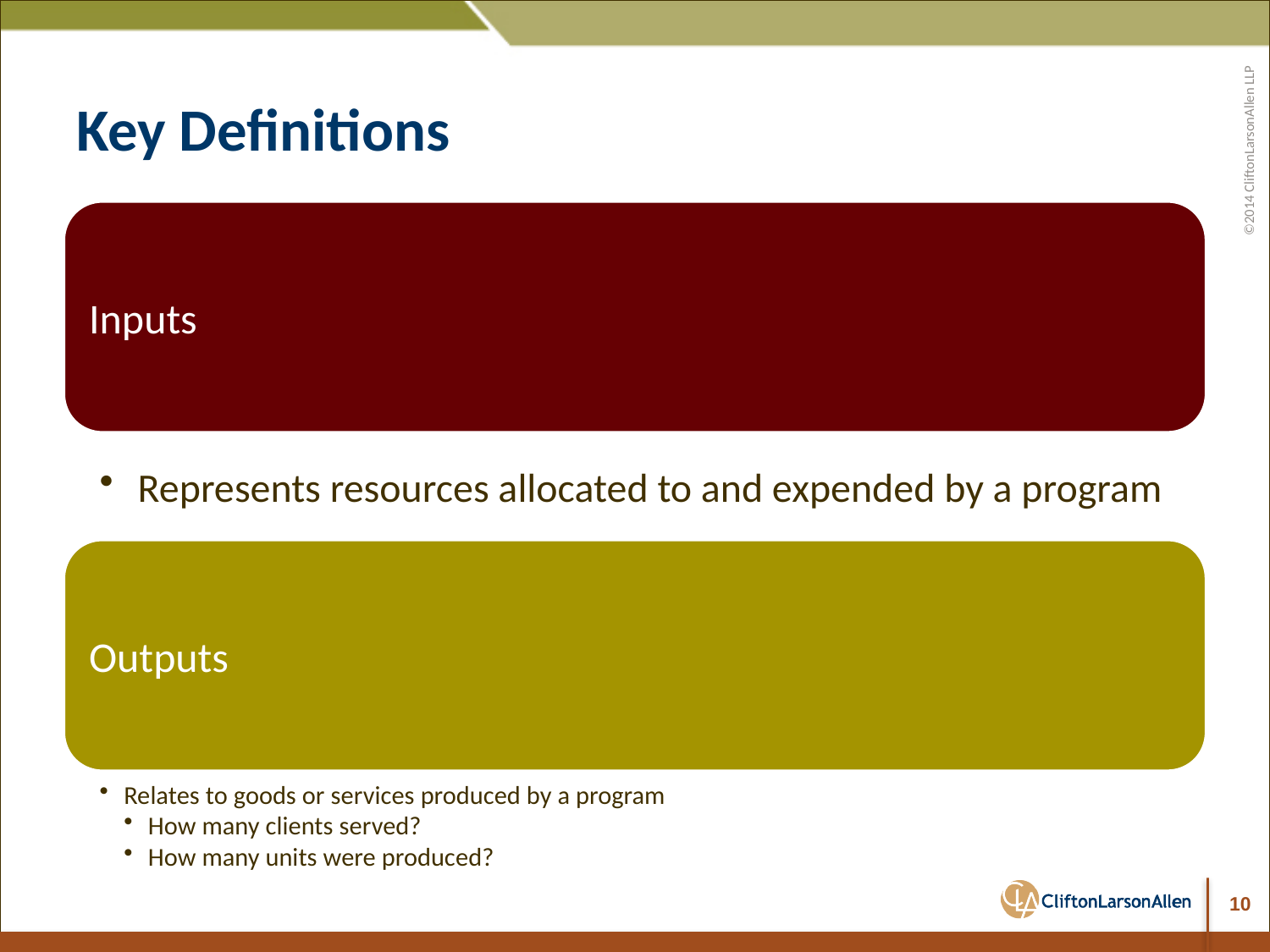

# Key Definitions
Inputs
Outputs
Represents resources allocated to and expended by a program
Relates to goods or services produced by a program
How many clients served?
How many units were produced?
10